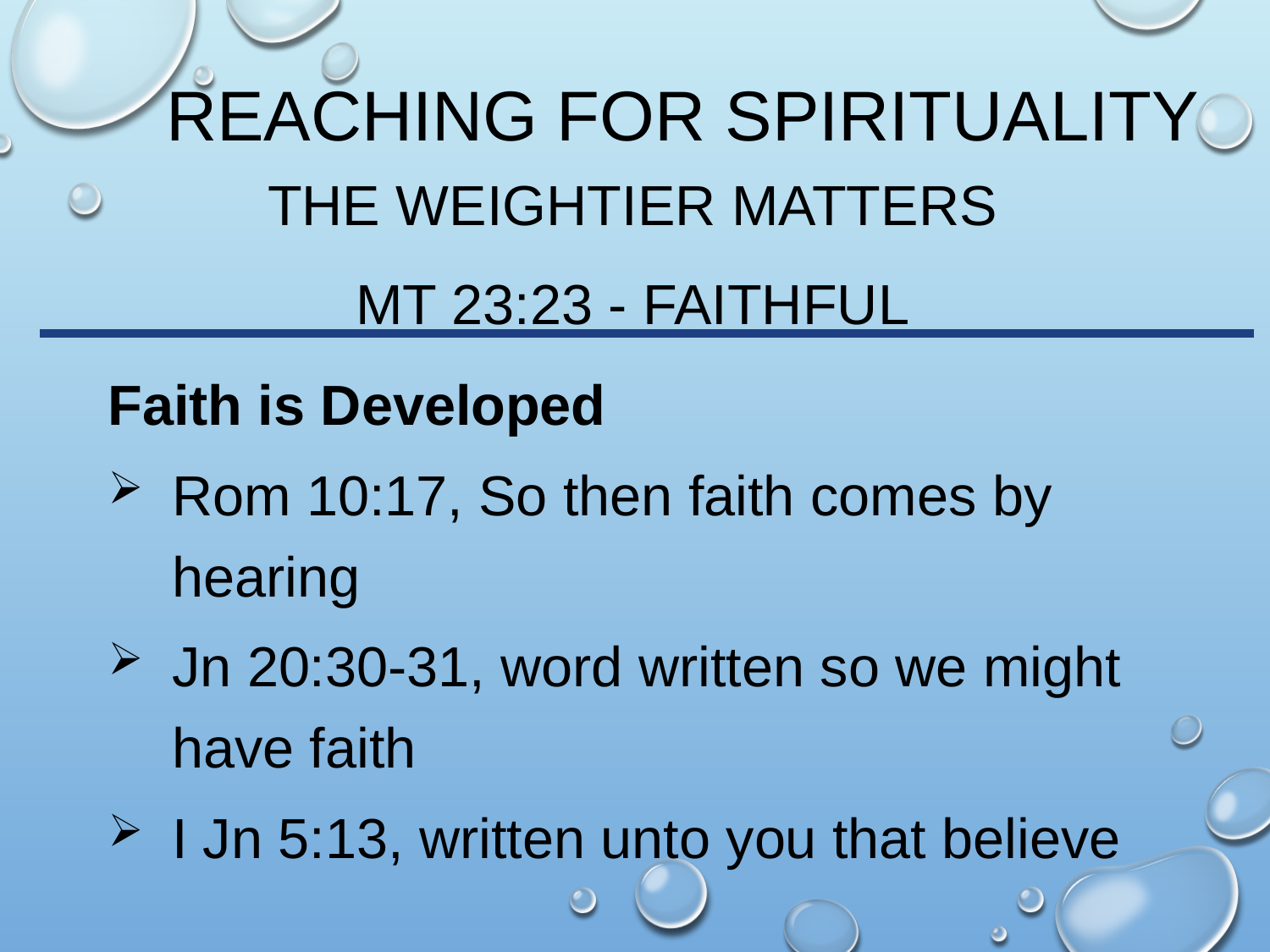

# Reaching for spirituality
The Weightier matters
Mt 23:23 - Faithful
Faith is Developed
Rom 10:17, So then faith comes by hearing
Jn 20:30-31, word written so we might have faith
I Jn 5:13, written unto you that believe